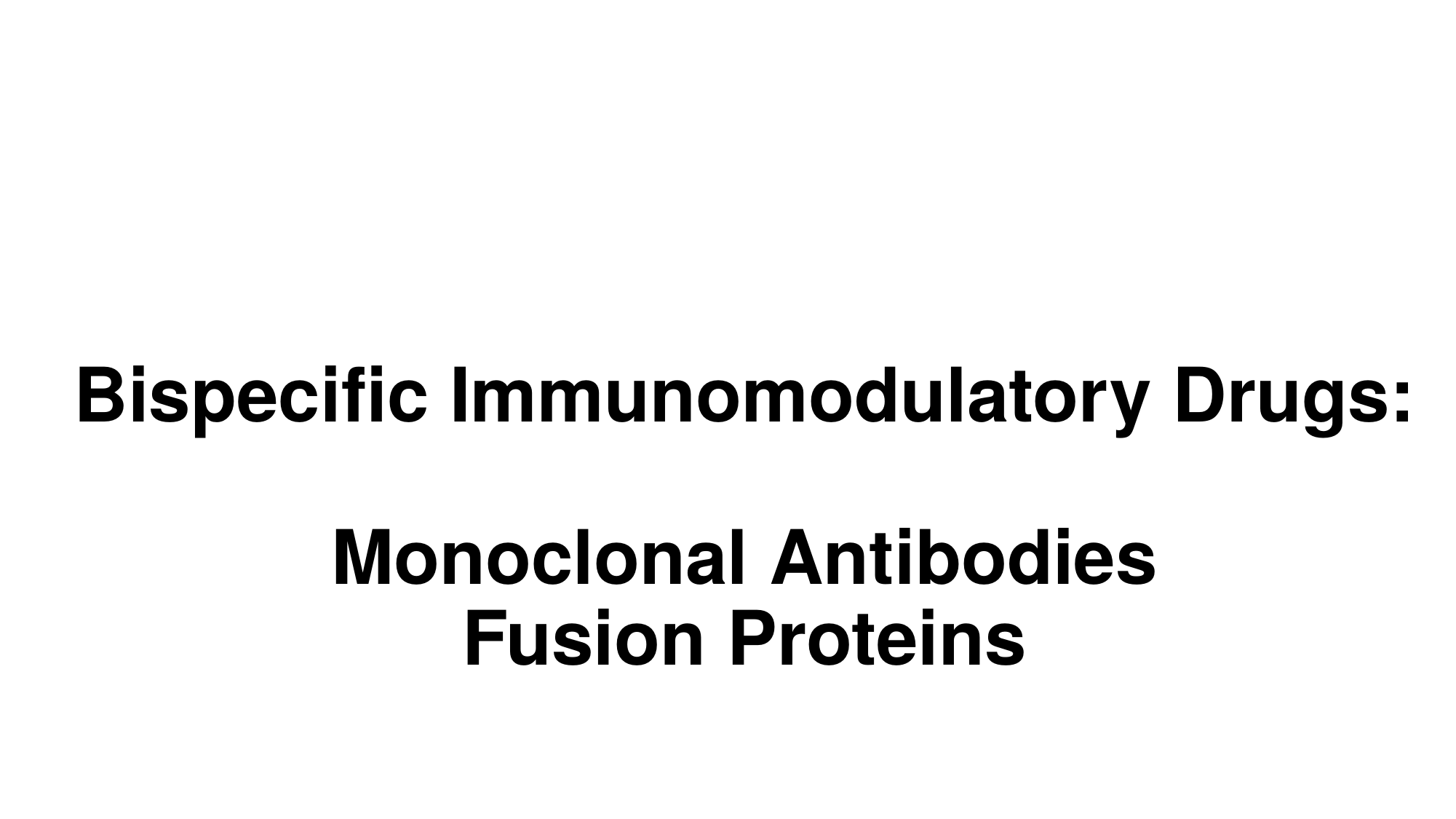

# Bispecific Immunomodulatory Drugs: Monoclonal Antibodies Fusion Proteins